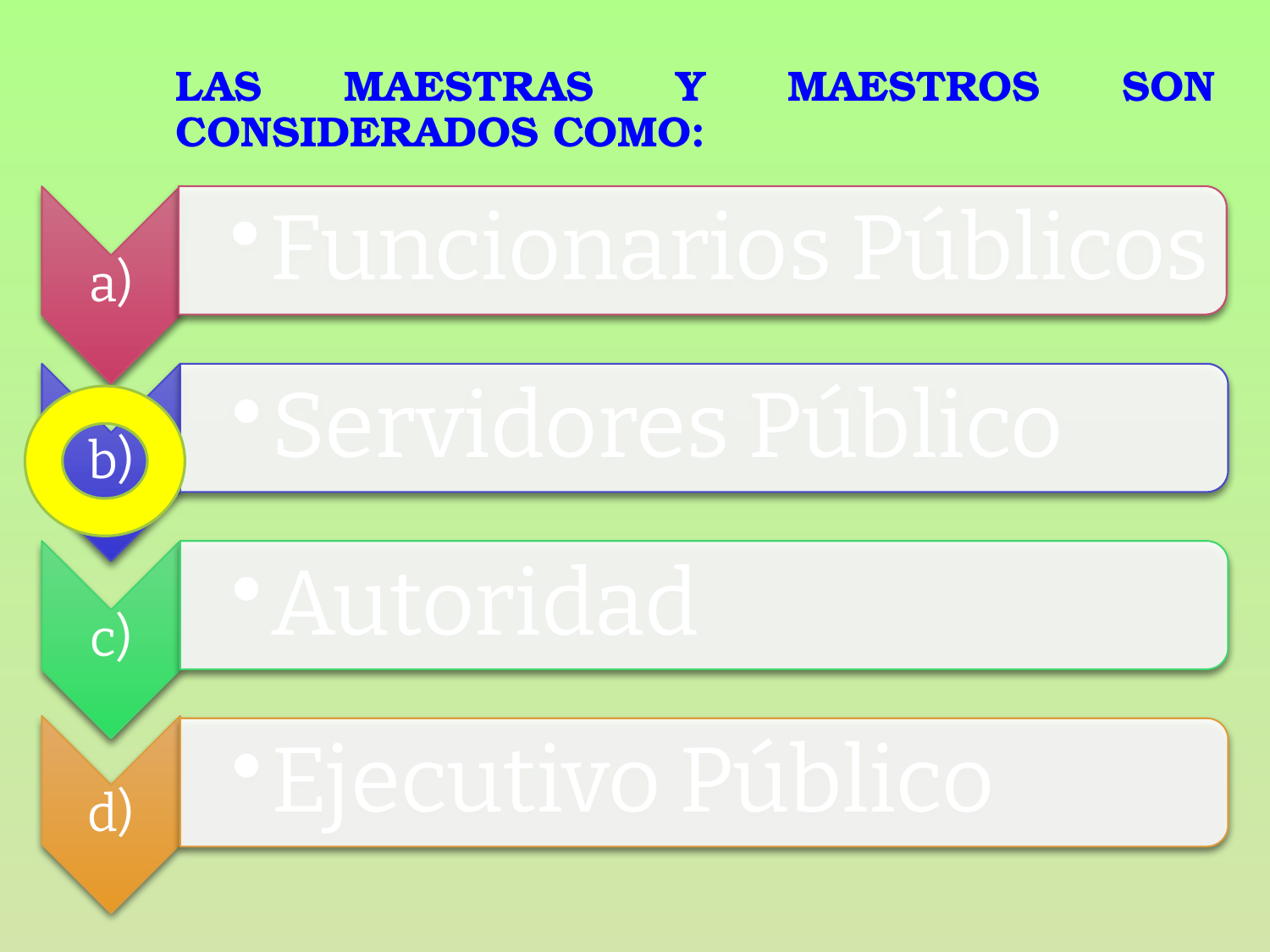

# Las maestras y maestros son considerados como:
a)
Funcionarios Públicos
b)
Servidores Público
c)
Autoridad
d)
Ejecutivo Público